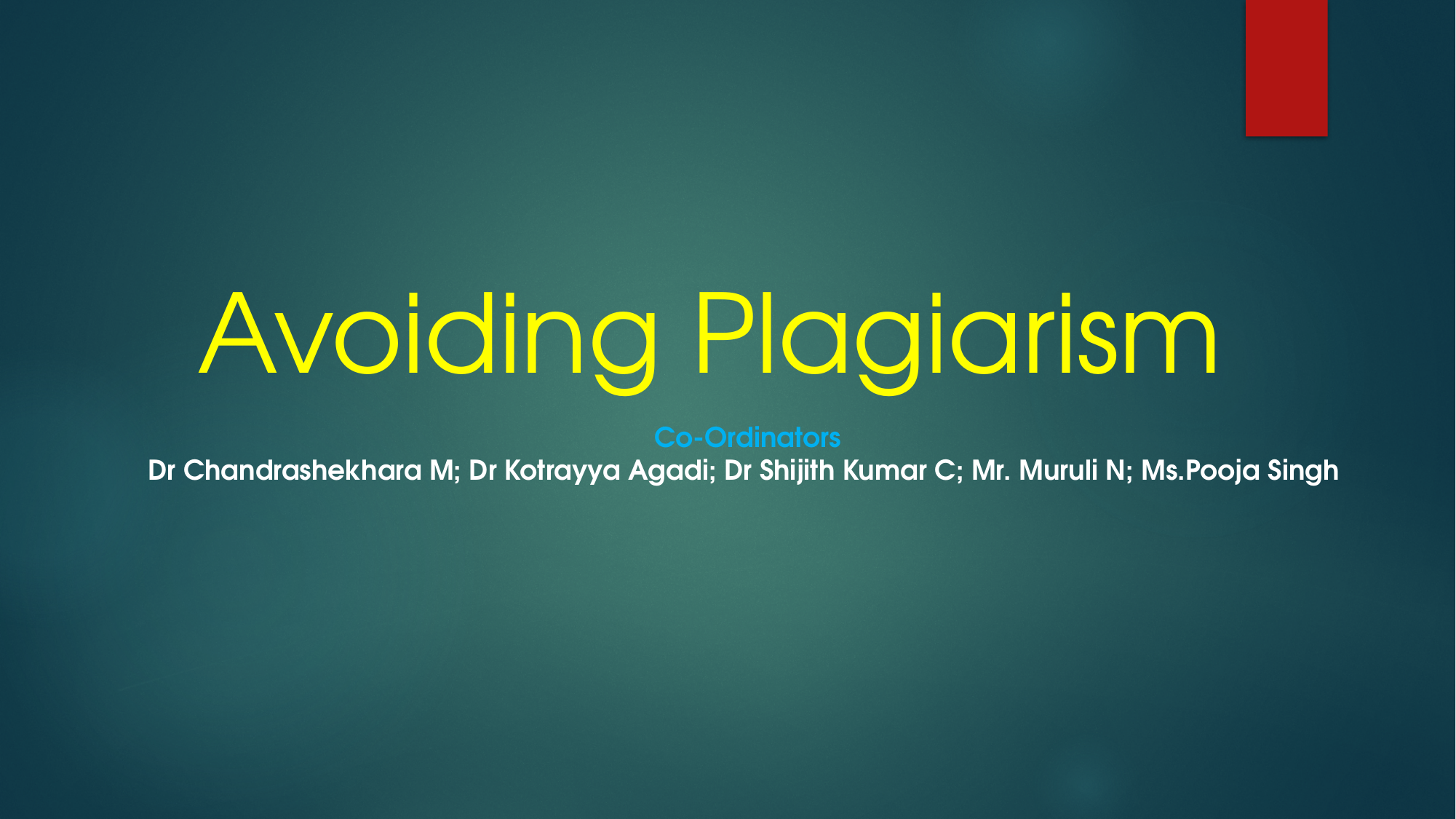

# Avoiding Plagiarism
Co-Ordinators
Dr Chandrashekhara M; Dr Kotrayya Agadi; Dr Shijith Kumar C; Mr. Muruli N; Ms.Pooja Singh